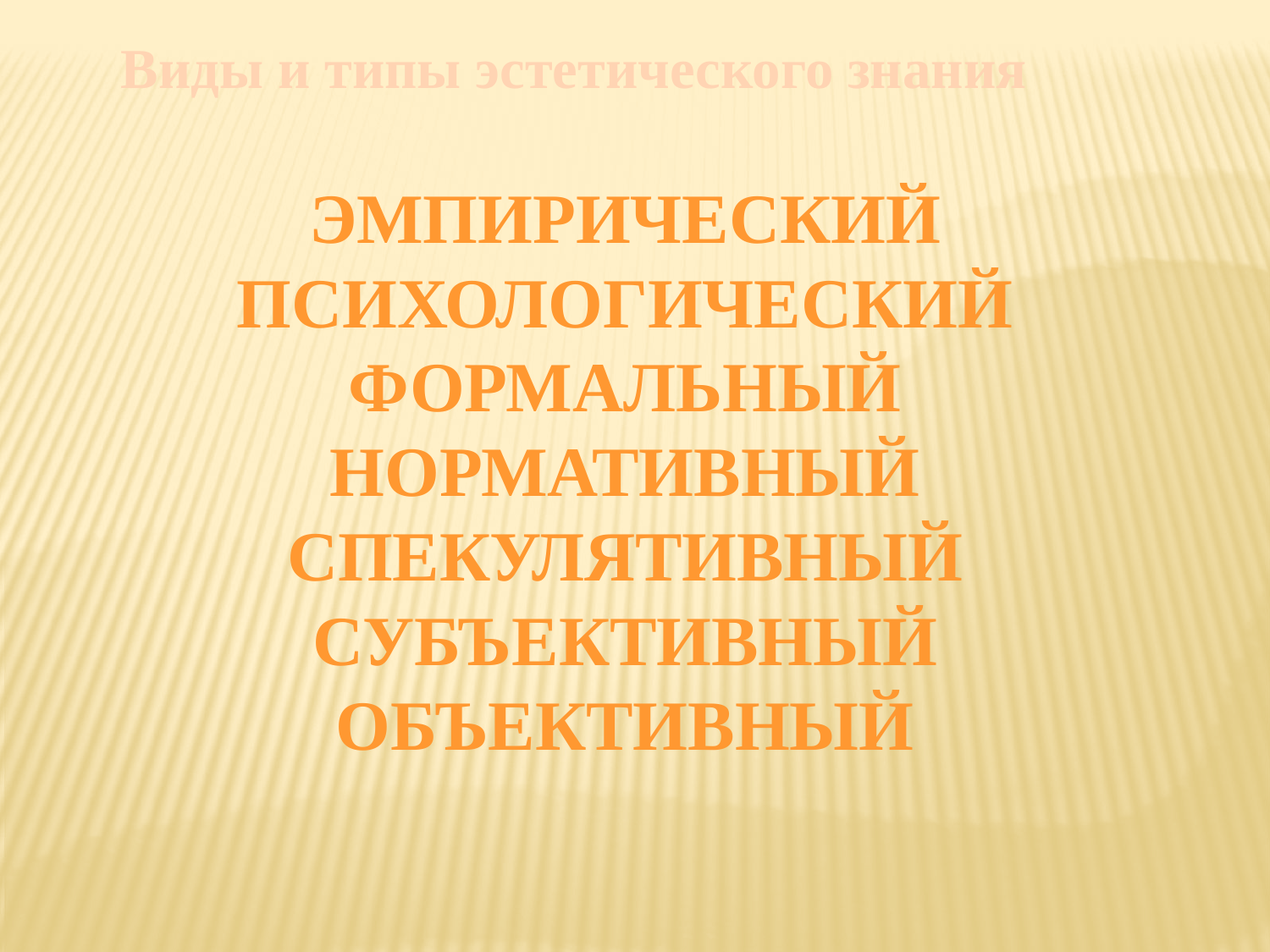

Виды и типы эстетического знания
эмпирический
психологический
формальный
нормативный
Спекулятивный
Субъективный
объективный